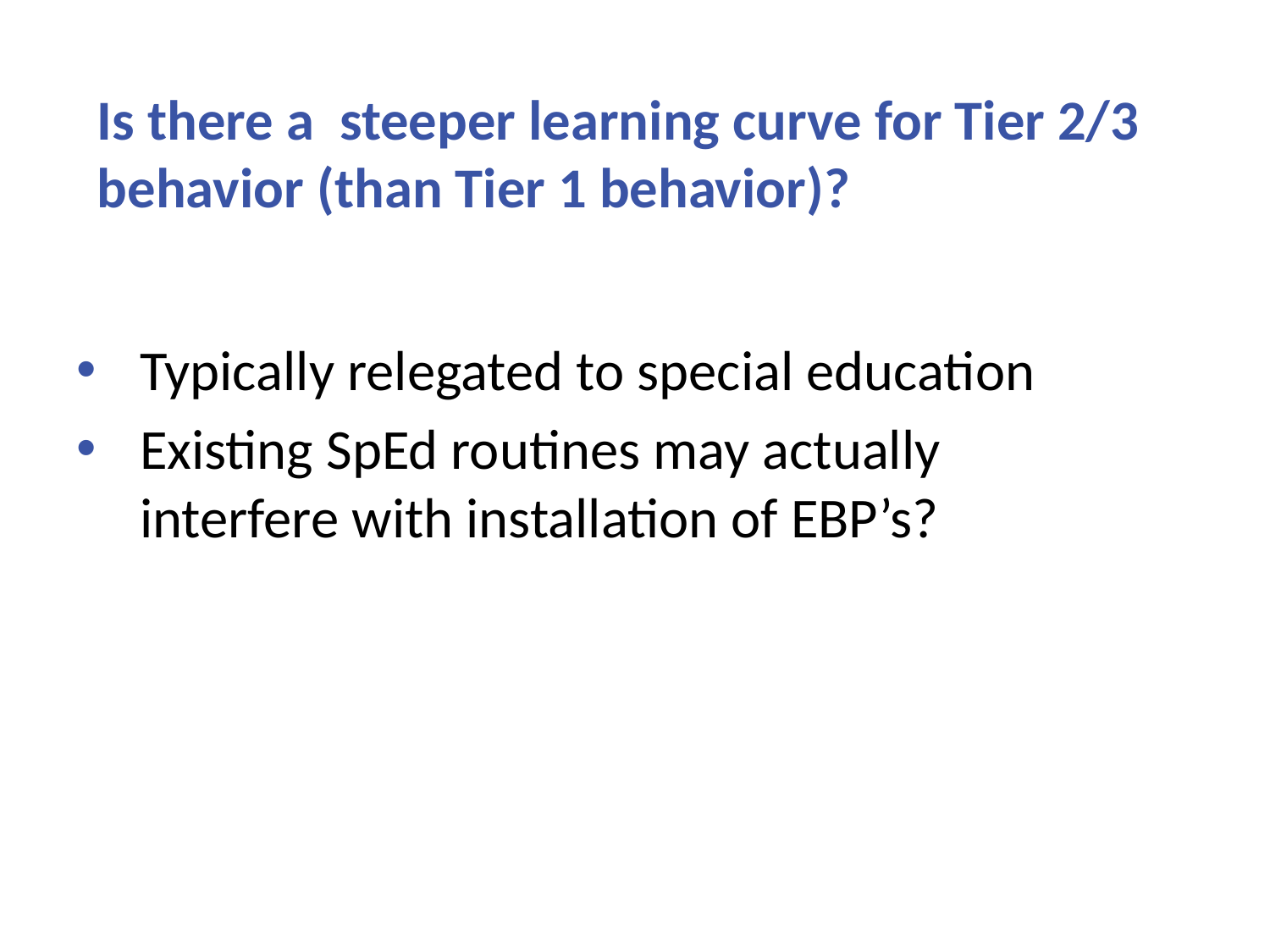

# Is there a  steeper learning curve for Tier 2/3 behavior (than Tier 1 behavior)?
Typically relegated to special education
Existing SpEd routines may actually interfere with installation of EBP’s?